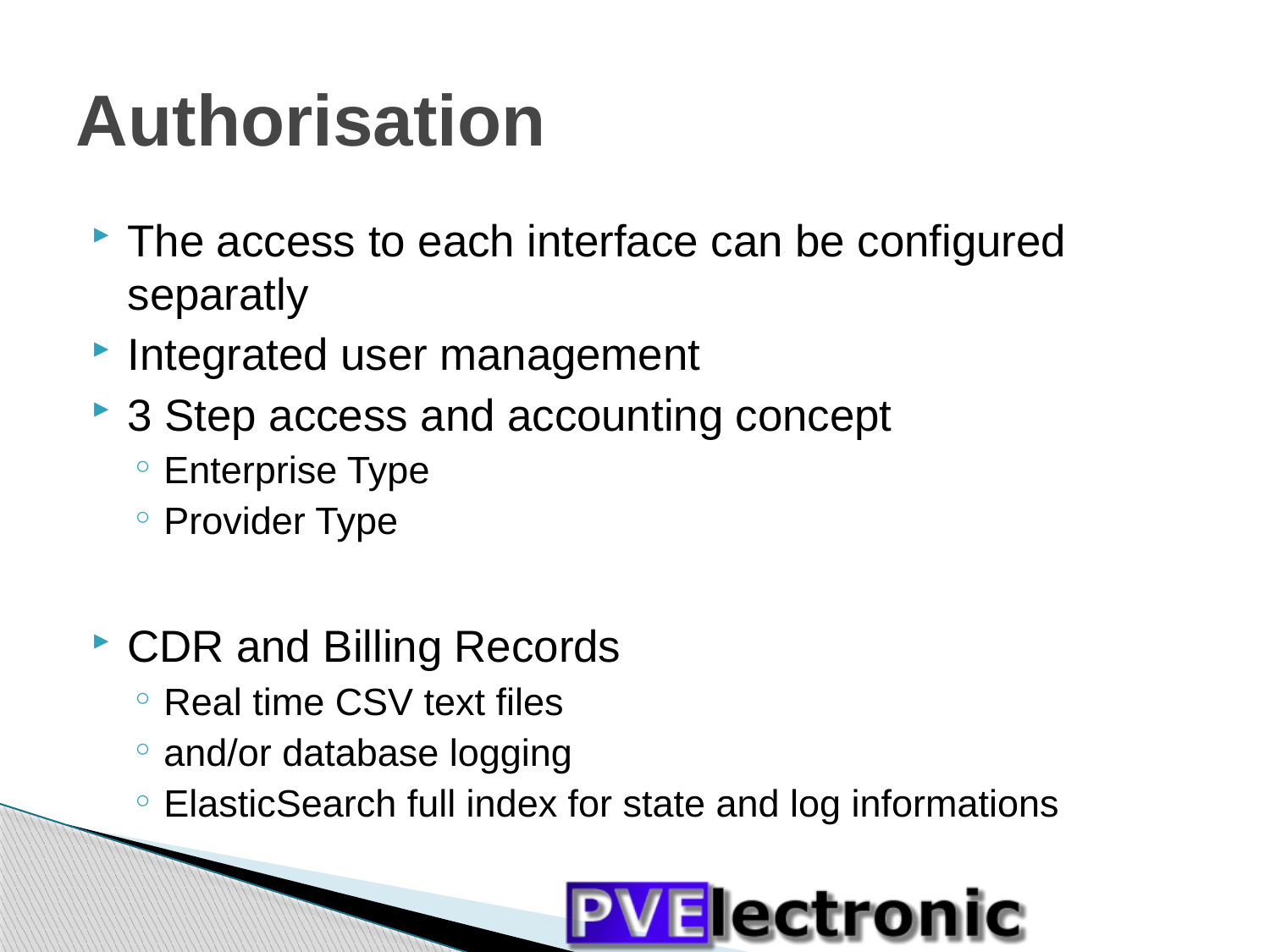

# Authorisation
The access to each interface can be configured separatly
Integrated user management
3 Step access and accounting concept
Enterprise Type
Provider Type

CDR and Billing Records
Real time CSV text files
and/or database logging
ElasticSearch full index for state and log informations